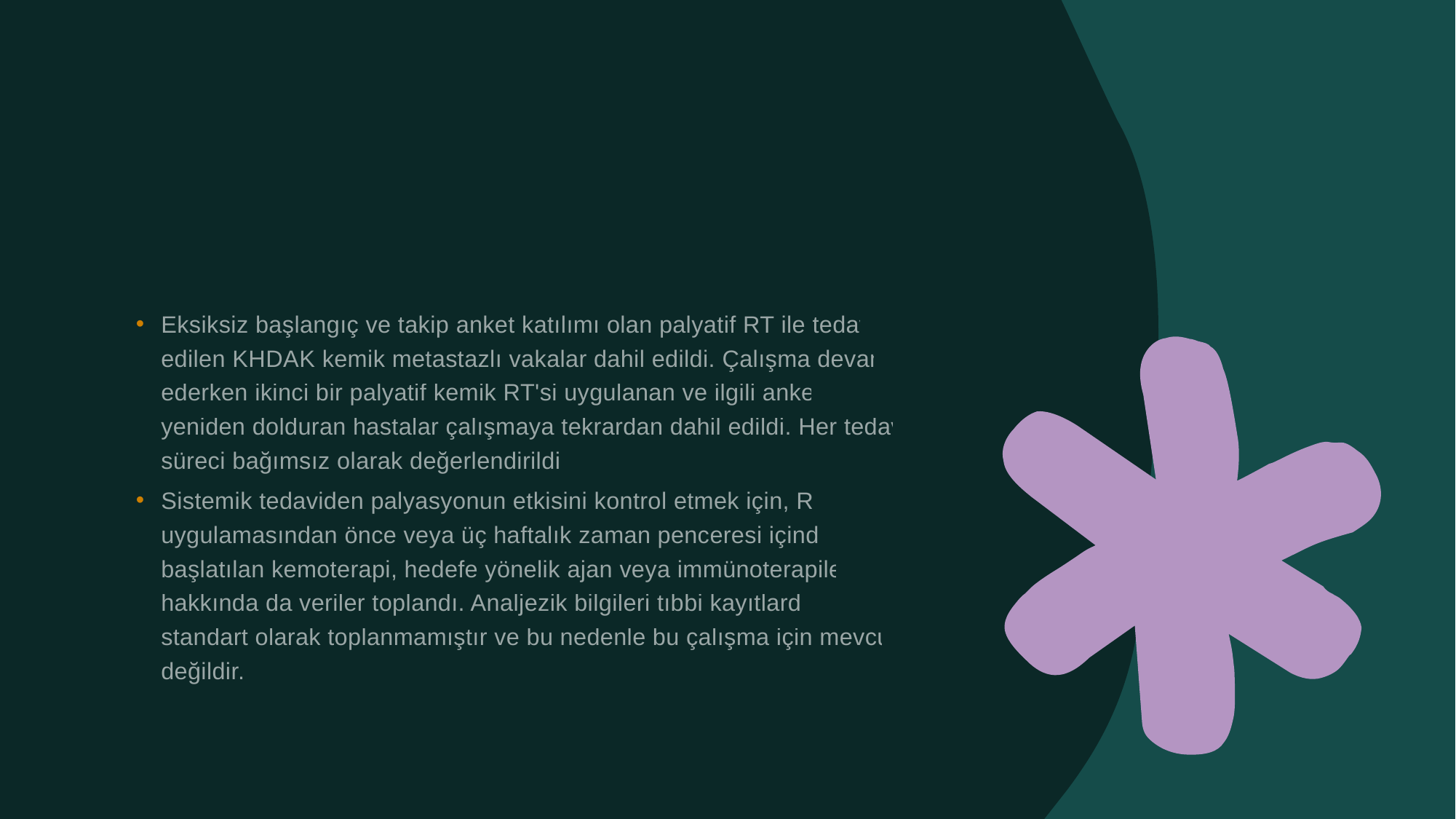

#
Eksiksiz başlangıç ve takip anket katılımı olan palyatif RT ile tedavi edilen KHDAK kemik metastazlı vakalar dahil edildi. Çalışma devam ederken ikinci bir palyatif kemik RT'si uygulanan ve ilgili anketi yeniden dolduran hastalar çalışmaya tekrardan dahil edildi. Her tedavi süreci bağımsız olarak değerlendirildi.
Sistemik tedaviden palyasyonun etkisini kontrol etmek için, RT uygulamasından önce veya üç haftalık zaman penceresi içinde başlatılan kemoterapi, hedefe yönelik ajan veya immünoterapiler hakkında da veriler toplandı. Analjezik bilgileri tıbbi kayıtlarda standart olarak toplanmamıştır ve bu nedenle bu çalışma için mevcut değildir.